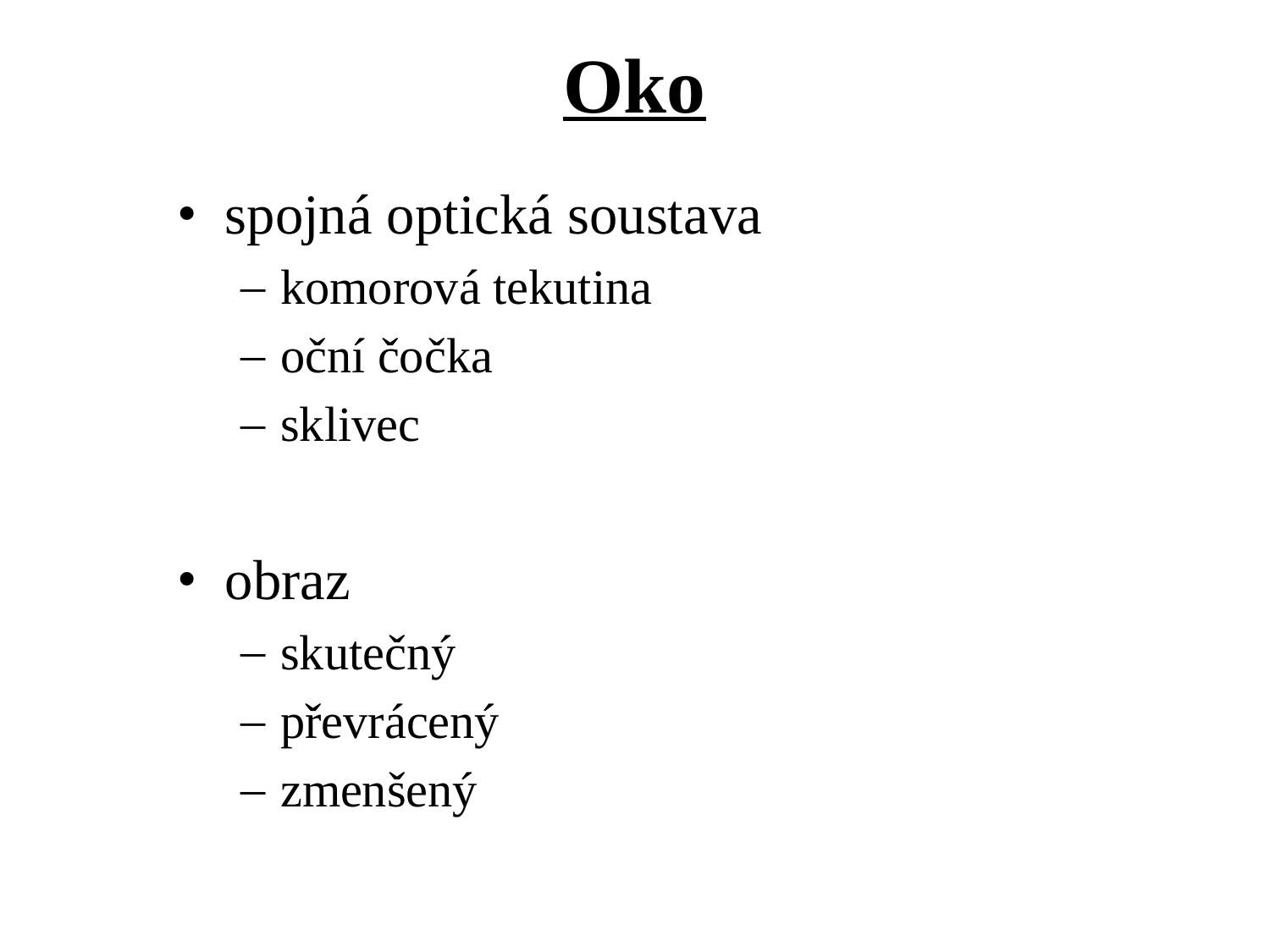

# Oko
spojná optická soustava
komorová tekutina
oční čočka
sklivec

obraz
skutečný
převrácený
zmenšený